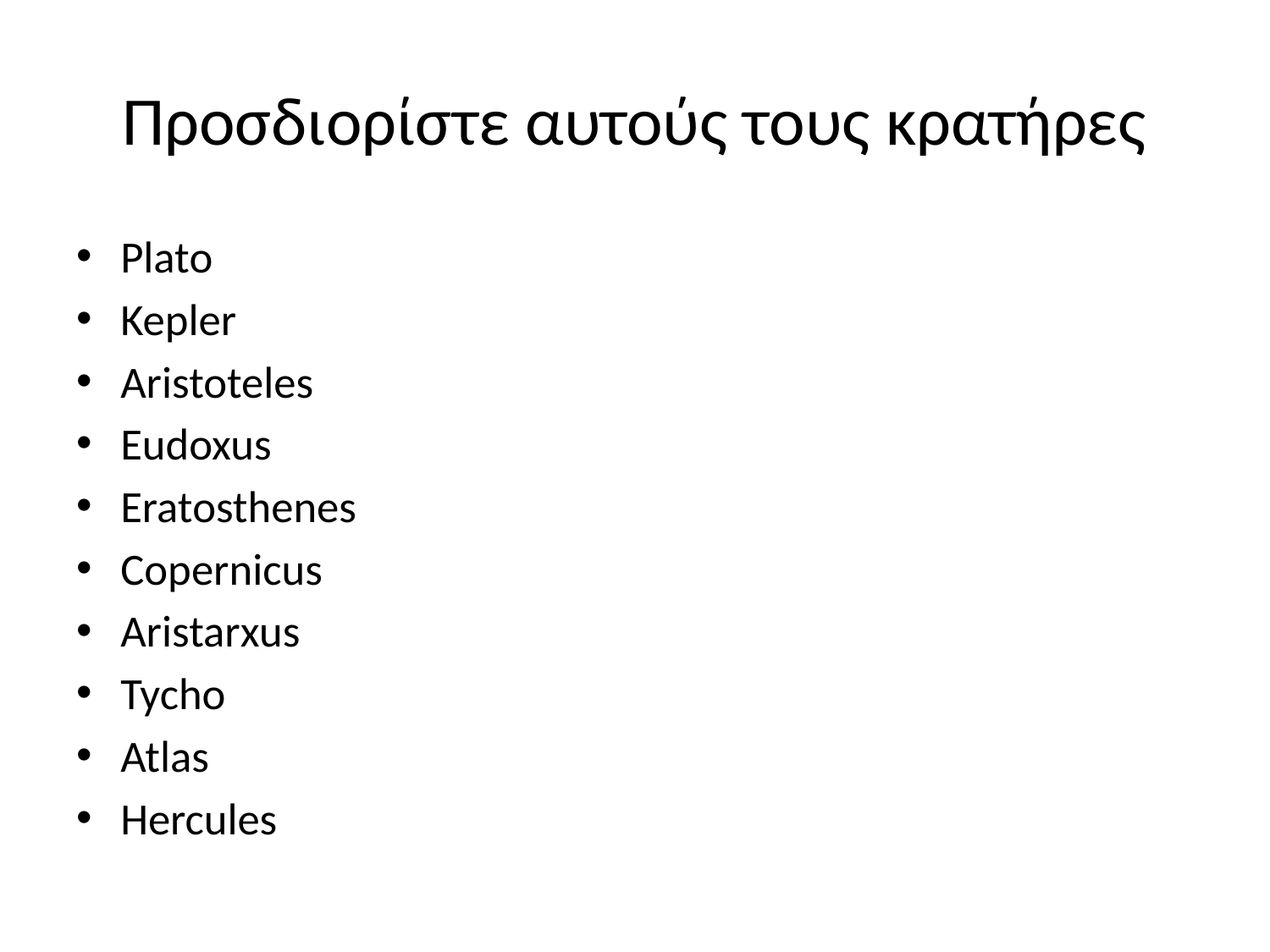

# Προσδιορίστε αυτούς τους κρατήρες
Plato
Kepler
Aristoteles
Eudoxus
Eratosthenes
Copernicus
Aristarxus
Tycho
Atlas
Hercules